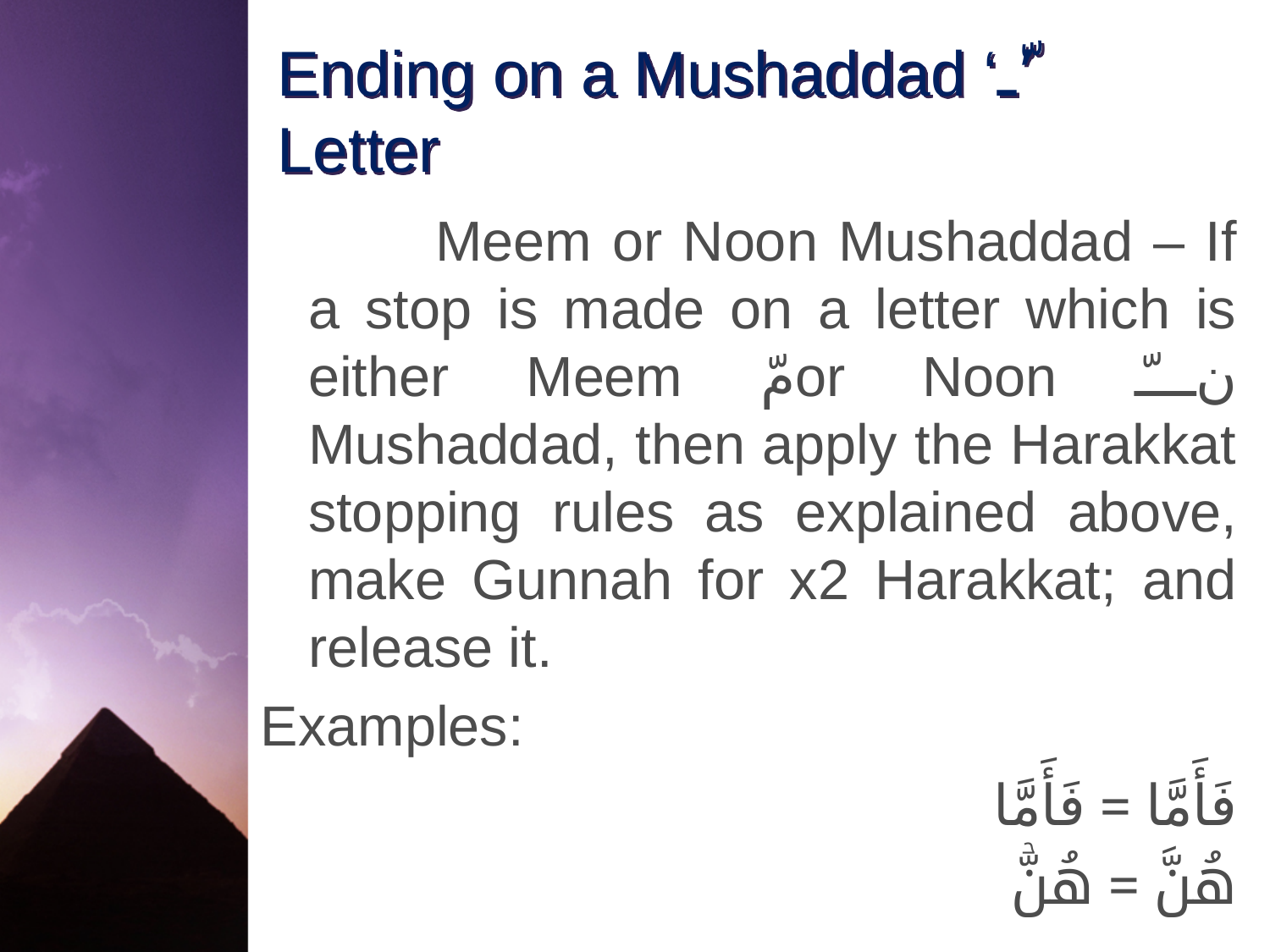

# Ending on a Mushaddad ‘ـّ’ Letter
		Meem or Noon Mushaddad – If a stop is made on a letter which is either Meem مّor Noon نّ Mushaddad, then apply the Harakkat stopping rules as explained above, make Gunnah for x2 Harakkat; and release it.
Examples:
فَأَمَّا = فَأَمَّا
هُنَّ = هُنّۡ